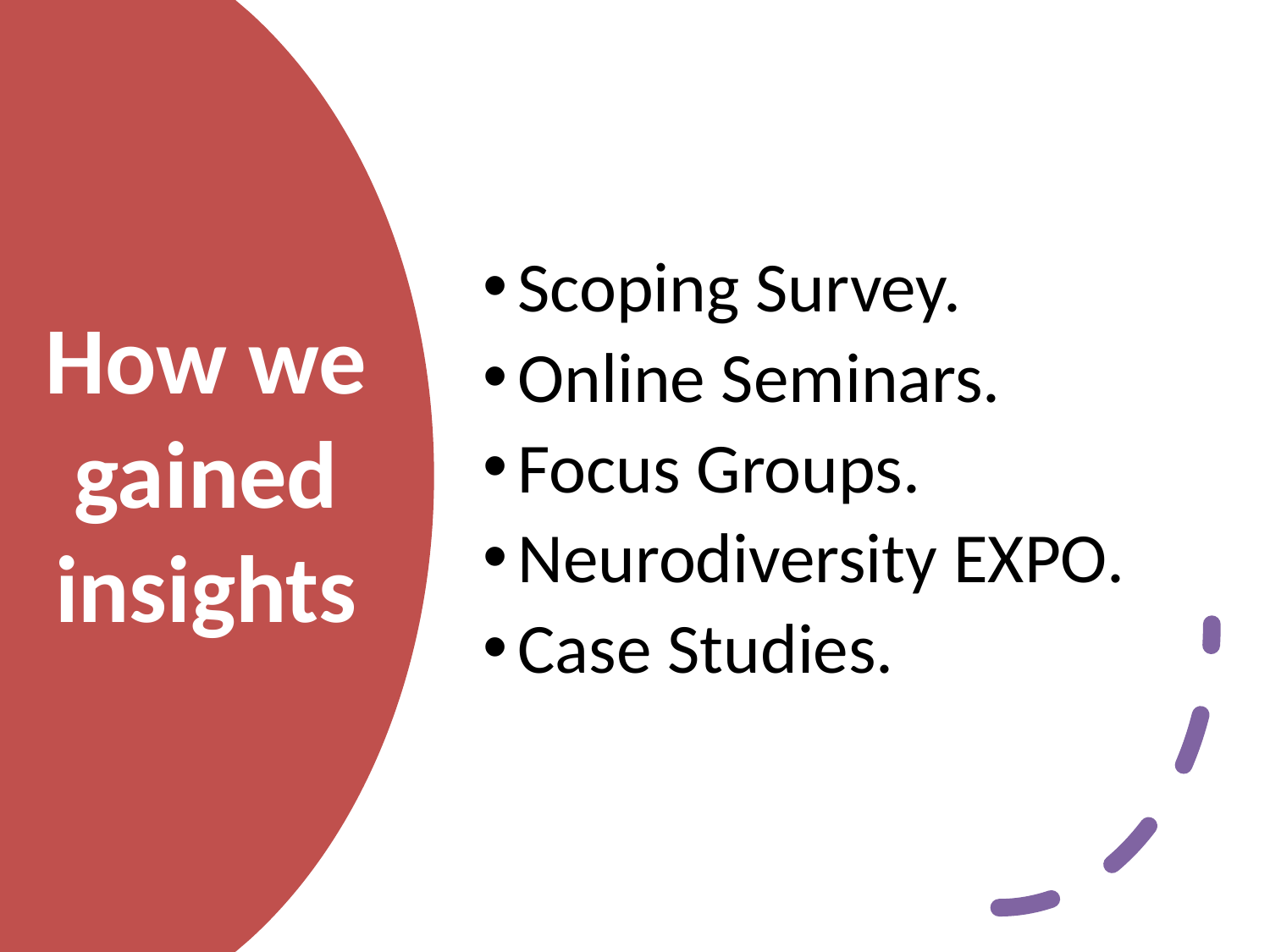

Scoping Survey.
Online Seminars.
Focus Groups.
Neurodiversity EXPO.
Case Studies.
# How we gained insights